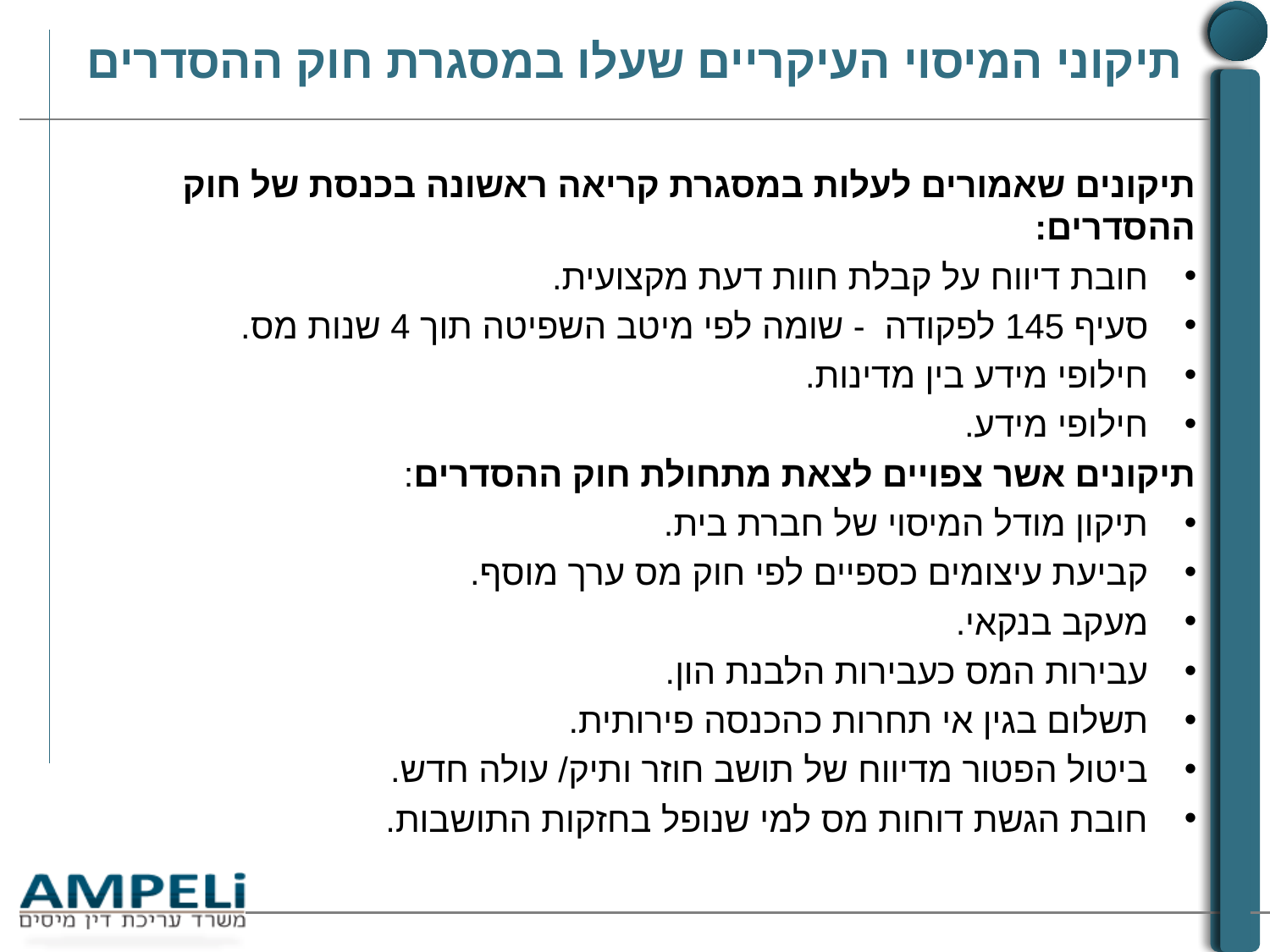

# תיקוני המיסוי העיקריים שעלו במסגרת חוק ההסדרים
תיקונים שאמורים לעלות במסגרת קריאה ראשונה בכנסת של חוק ההסדרים:
חובת דיווח על קבלת חוות דעת מקצועית.
סעיף 145 לפקודה  - שומה לפי מיטב השפיטה תוך 4 שנות מס.
חילופי מידע בין מדינות.
חילופי מידע.
תיקונים אשר צפויים לצאת מתחולת חוק ההסדרים:
תיקון מודל המיסוי של חברת בית.
קביעת עיצומים כספיים לפי חוק מס ערך מוסף.
מעקב בנקאי.
עבירות המס כעבירות הלבנת הון.
תשלום בגין אי תחרות כהכנסה פירותית.
ביטול הפטור מדיווח של תושב חוזר ותיק/ עולה חדש.
חובת הגשת דוחות מס למי שנופל בחזקות התושבות.